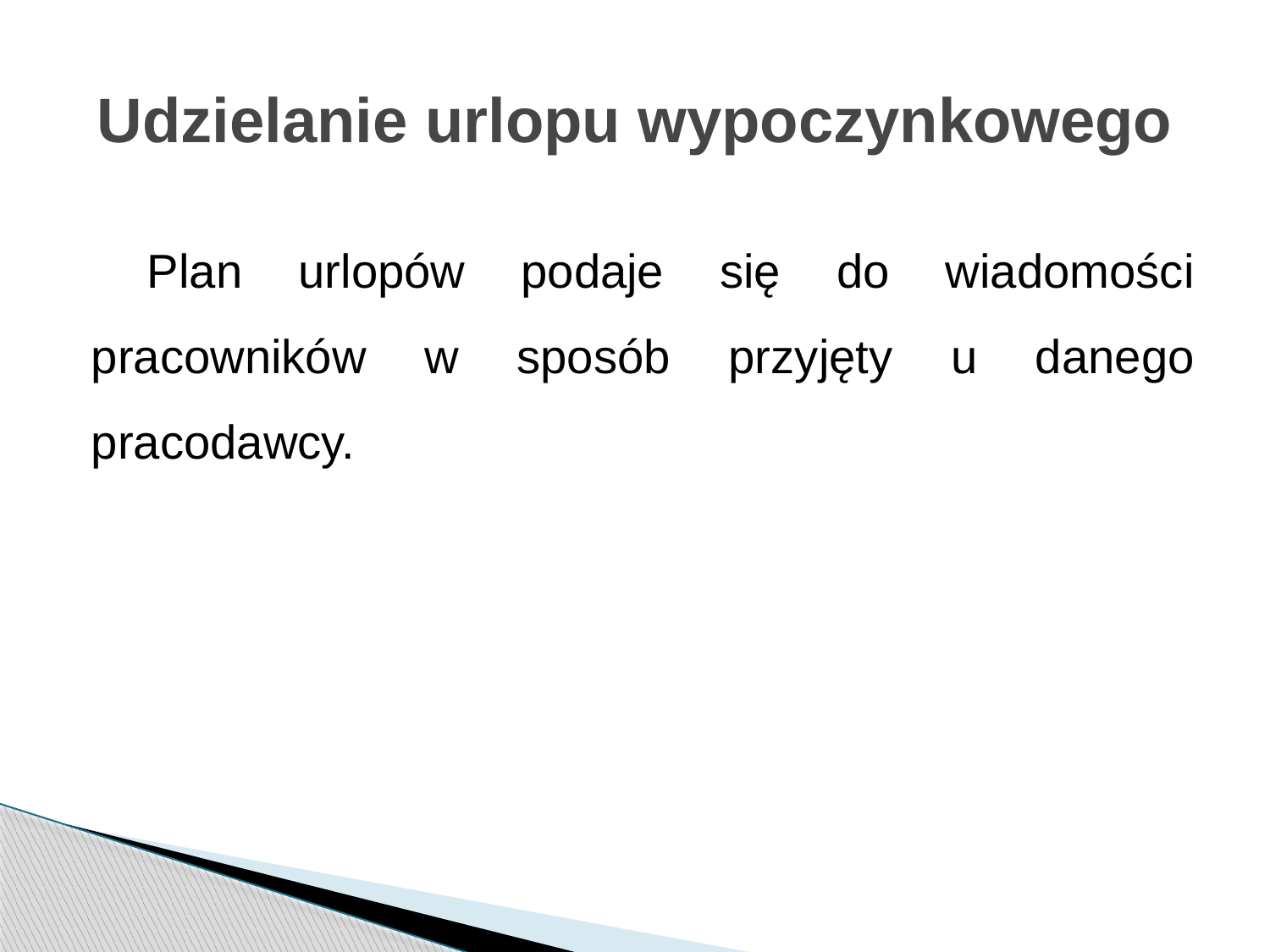

# Udzielanie urlopu wypoczynkowego
 Plan urlopów podaje się do wiadomości pracowników w sposób przyjęty u danego pracodawcy.